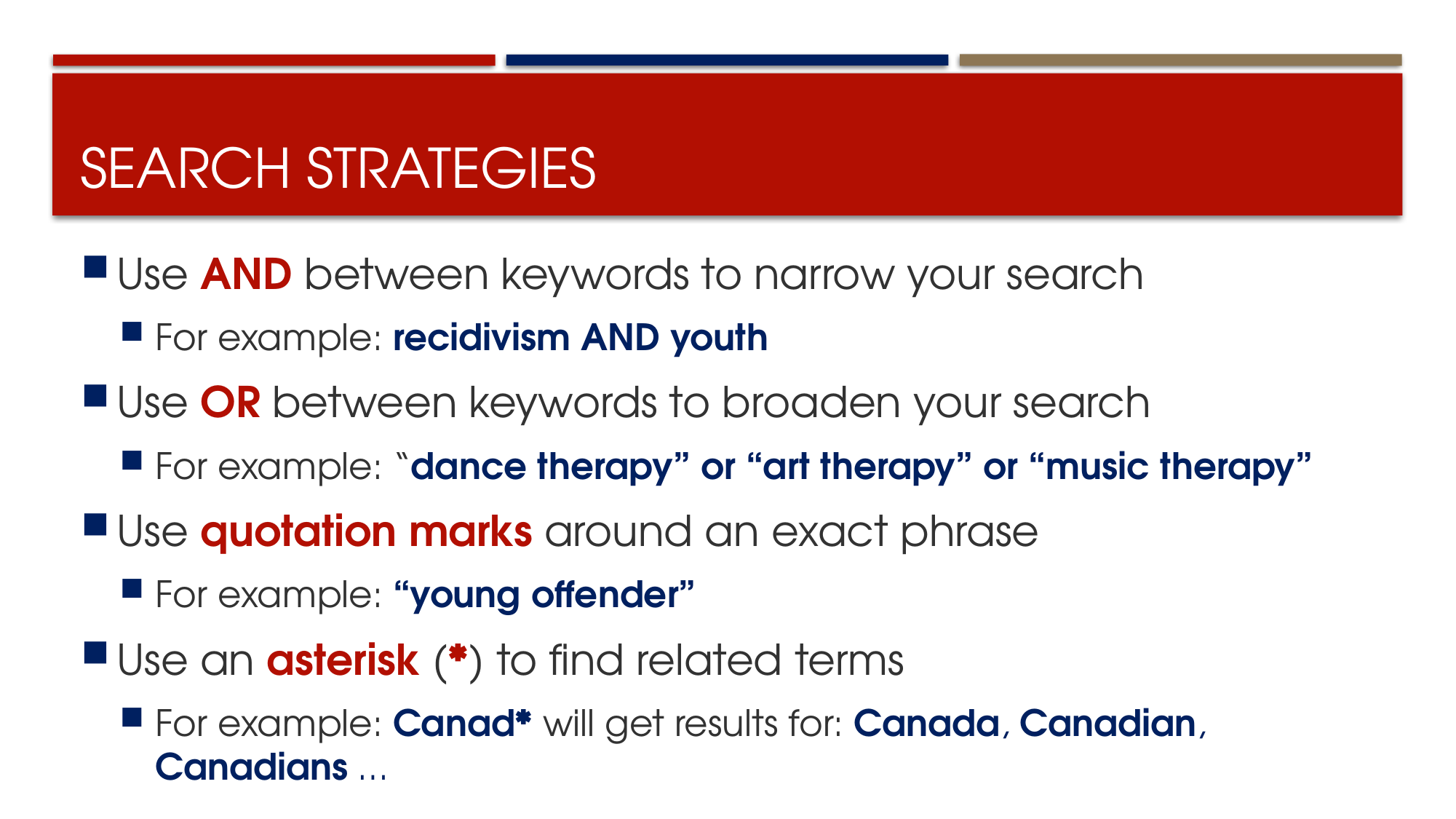

# SEARCH STRATEGIES
Use AND between keywords to narrow your search
For example: recidivism AND youth
Use OR between keywords to broaden your search
For example: “dance therapy” or “art therapy” or “music therapy”
Use quotation marks around an exact phrase
For example: “young offender”
Use an asterisk (*) to find related terms
For example: Canad* will get results for: Canada, Canadian, Canadians …